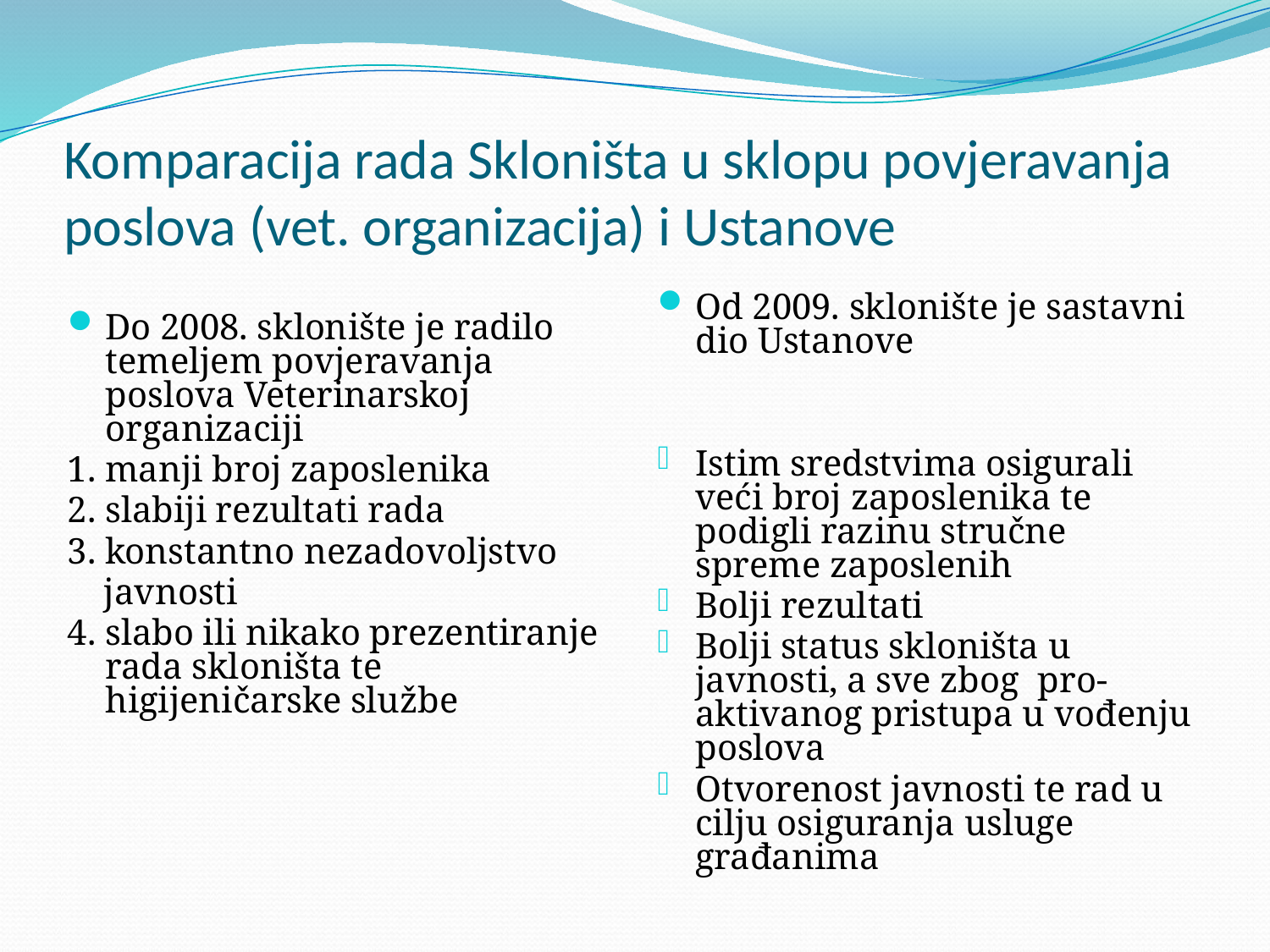

# Komparacija rada Skloništa u sklopu povjeravanja poslova (vet. organizacija) i Ustanove
Od 2009. sklonište je sastavni dio Ustanove

Istim sredstvima osigurali veći broj zaposlenika te podigli razinu stručne spreme zaposlenih
Bolji rezultati
Bolji status skloništa u javnosti, a sve zbog  pro-aktivanog pristupa u vođenju poslova
Otvorenost javnosti te rad u cilju osiguranja usluge građanima
Do 2008. sklonište je radilo temeljem povjeravanja poslova Veterinarskoj organizaciji
1. manji broj zaposlenika
2. slabiji rezultati rada
3. konstantno nezadovoljstvo
    javnosti
4. slabo ili nikako prezentiranje rada skloništa te higijeničarske službe